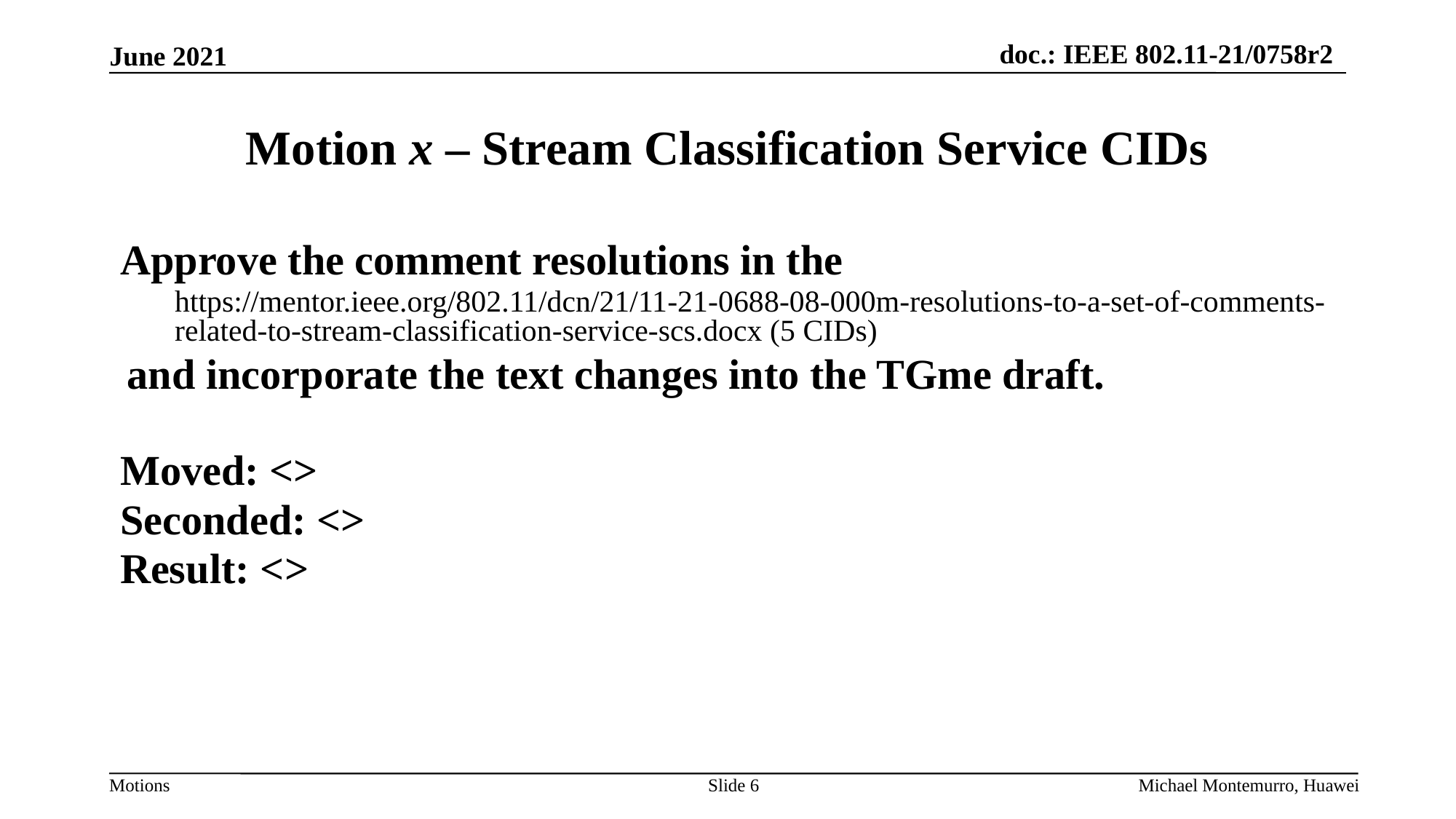

# Motion x – Stream Classification Service CIDs
Approve the comment resolutions in the
https://mentor.ieee.org/802.11/dcn/21/11-21-0688-08-000m-resolutions-to-a-set-of-comments-related-to-stream-classification-service-scs.docx (5 CIDs)
and incorporate the text changes into the TGme draft.
Moved: <>
Seconded: <>
Result: <>

Slide 6
Michael Montemurro, Huawei